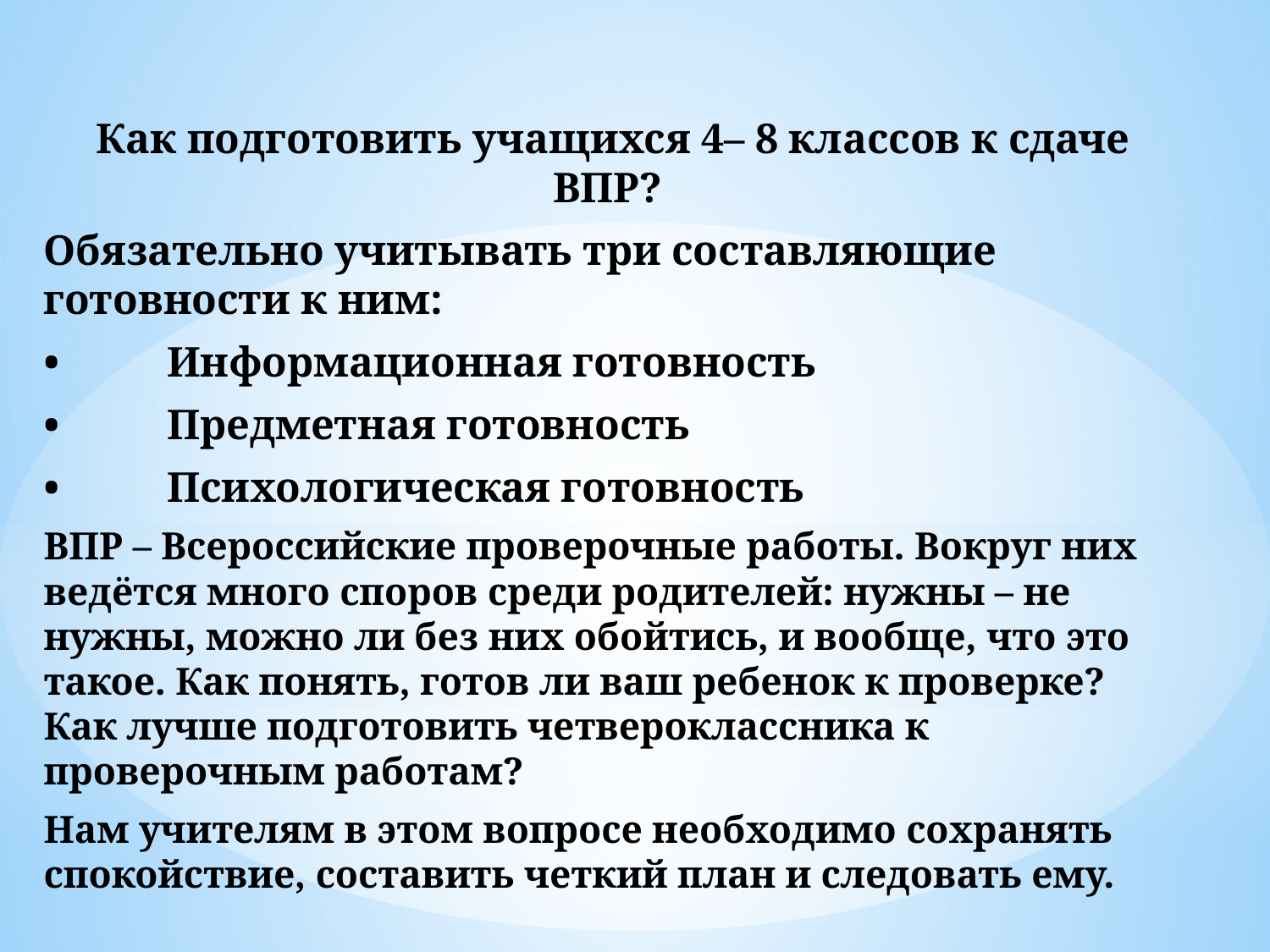

Как подготовить учащихся 4– 8 классов к сдаче ВПР?
Обязательно учитывать три составляющие готовности к ним:
•	Информационная готовность
•	Предметная готовность
•	Психологическая готовность
ВПР – Всероссийские проверочные работы. Вокруг них ведётся много споров среди родителей: нужны – не нужны, можно ли без них обойтись, и вообще, что это такое. Как понять, готов ли ваш ребенок к проверке? Как лучше подготовить четвероклассника к проверочным работам?
Нам учителям в этом вопросе необходимо сохранять спокойствие, составить четкий план и следовать ему.

#